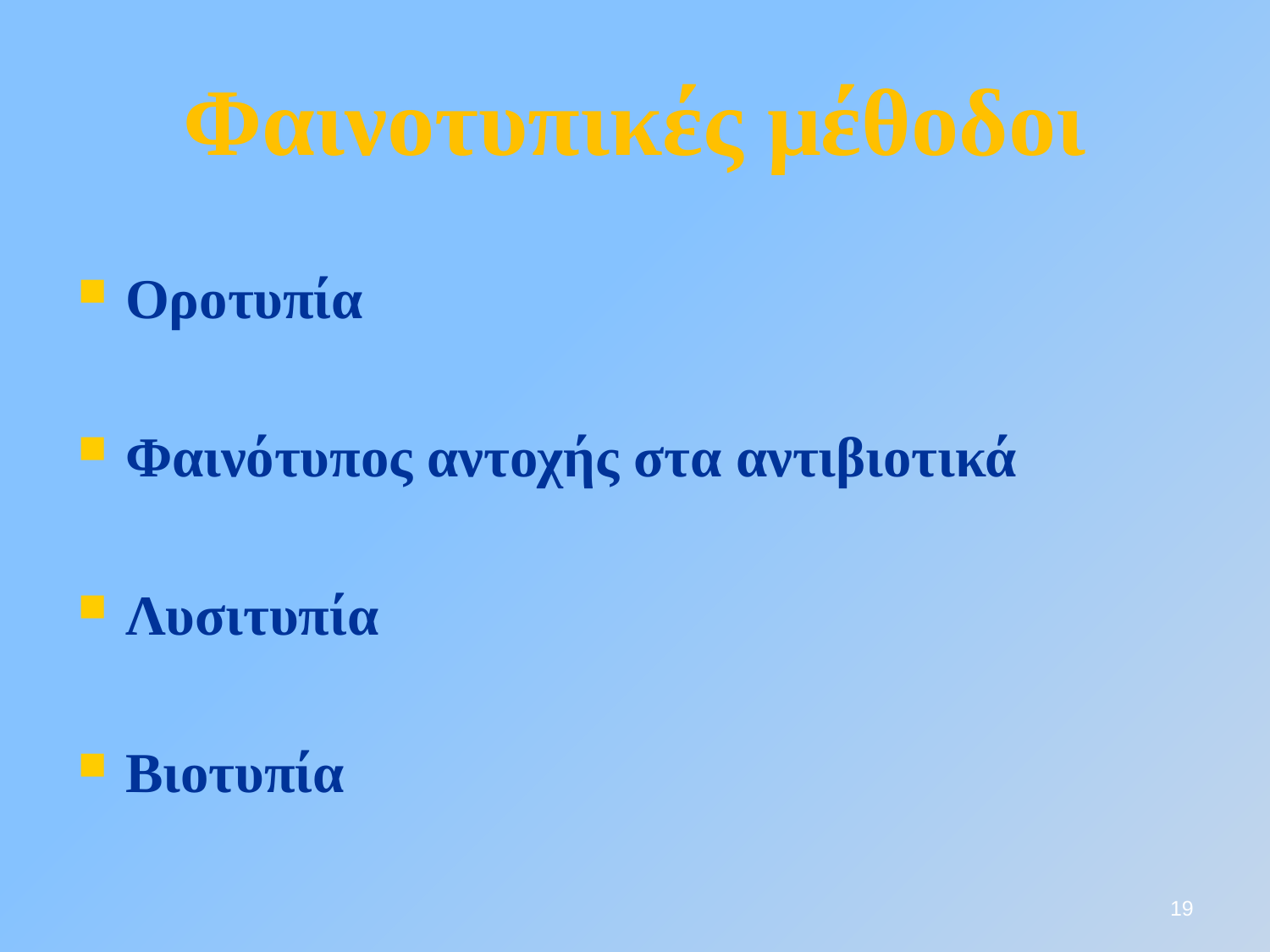

Φαινοτυπικές μέθοδοι
Οροτυπία

Φαινότυπος αντοχής στα αντιβιοτικά

Λυσιτυπία

Βιοτυπία
19